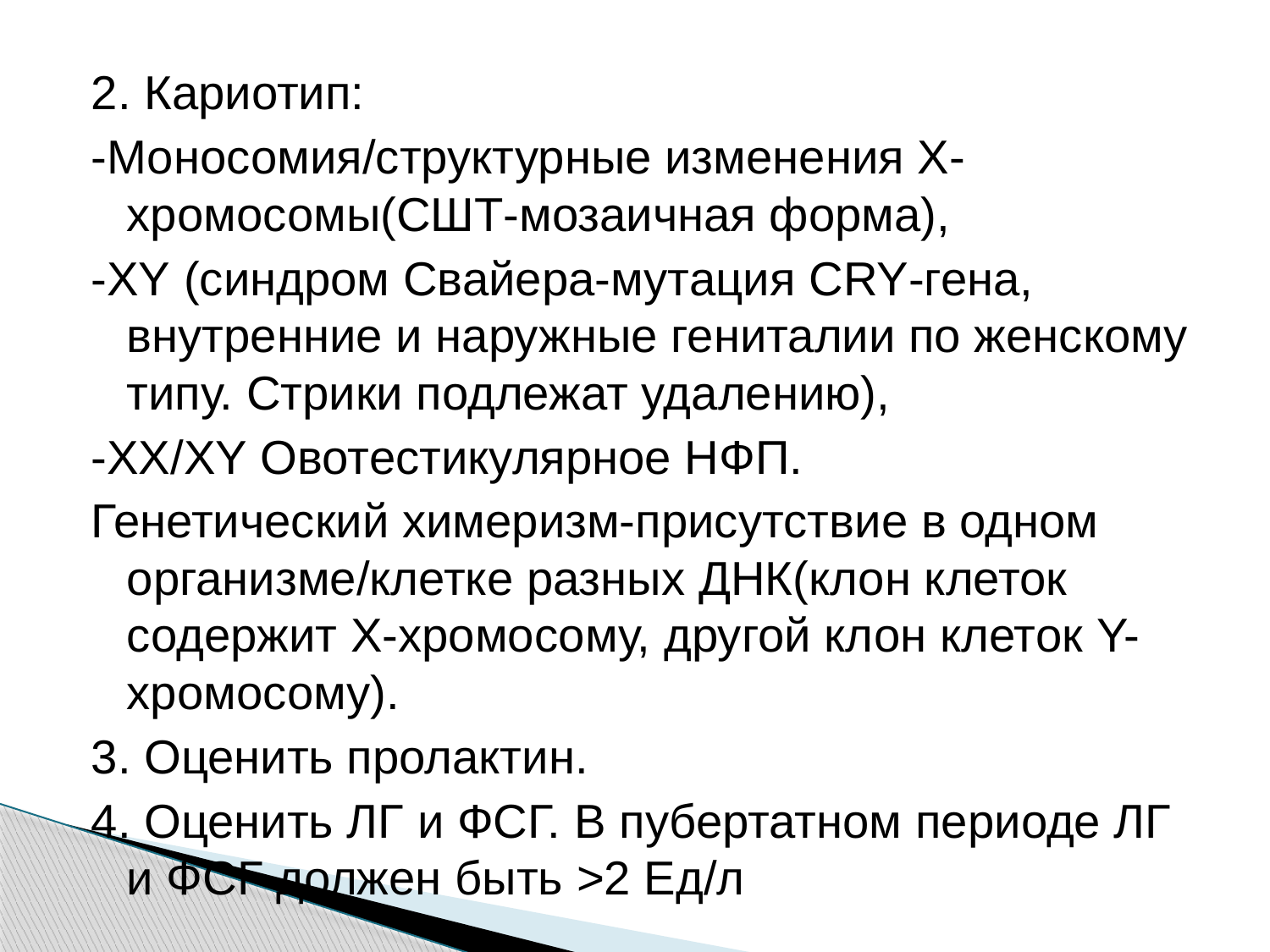

#
2. Кариотип:
-Моносомия/структурные изменения Х-хромосомы(СШТ-мозаичная форма),
-ХY (синдром Свайера-мутация CRY-гена, внутренние и наружные гениталии по женскому типу. Стрики подлежат удалению),
-ХХ/ХY Овотестикулярное НФП.
Генетический химеризм-присутствие в одном организме/клетке разных ДНК(клон клеток содержит Х-хромосому, другой клон клеток Y-хромосому).
3. Оценить пролактин.
4. Оценить ЛГ и ФСГ. В пубертатном периоде ЛГ и ФСГ должен быть >2 Ед/л